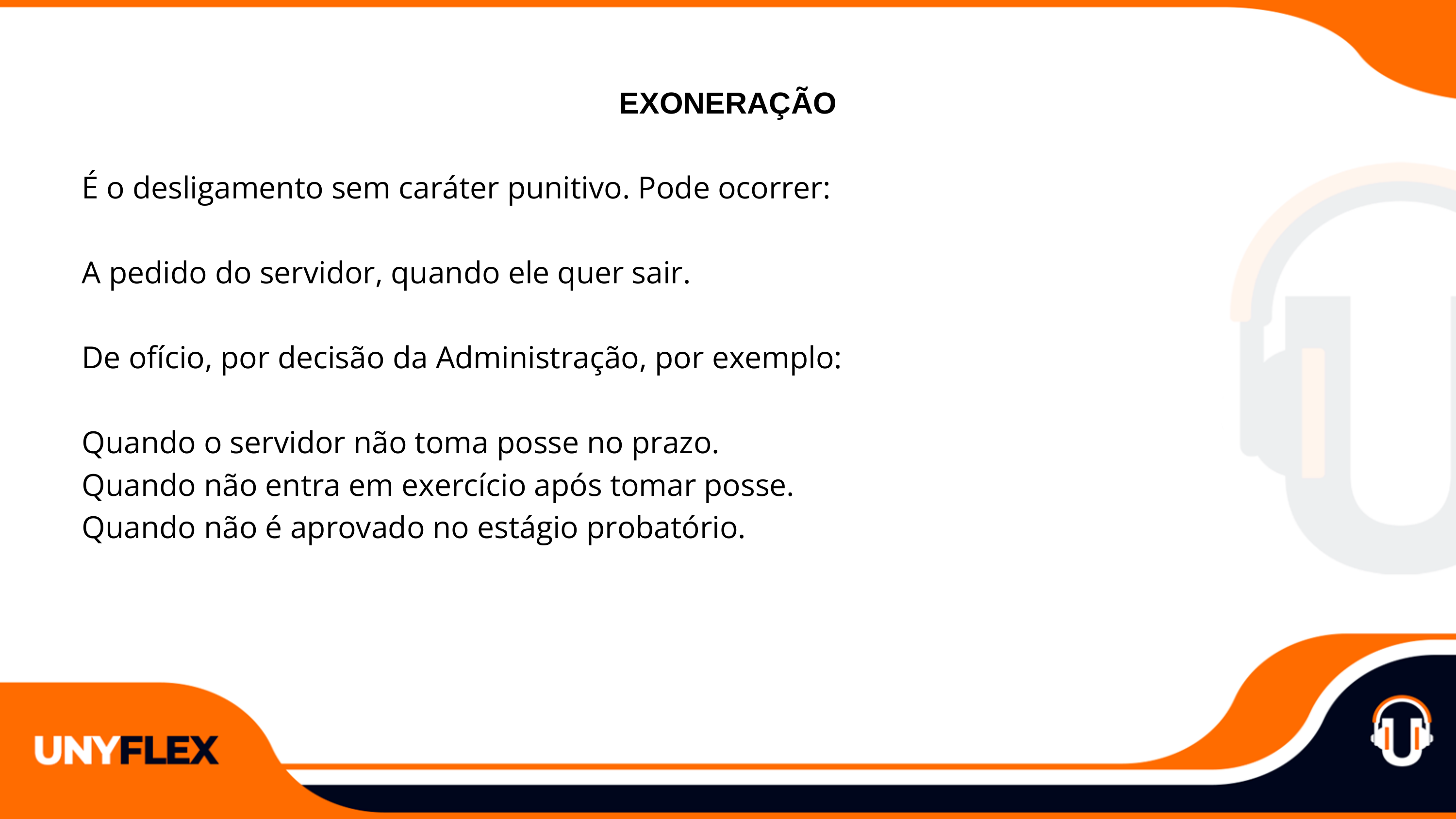

EXONERAÇÃO

É o desligamento sem caráter punitivo. Pode ocorrer:

A pedido do servidor, quando ele quer sair.

De ofício, por decisão da Administração, por exemplo:

Quando o servidor não toma posse no prazo.
Quando não entra em exercício após tomar posse.
Quando não é aprovado no estágio probatório.